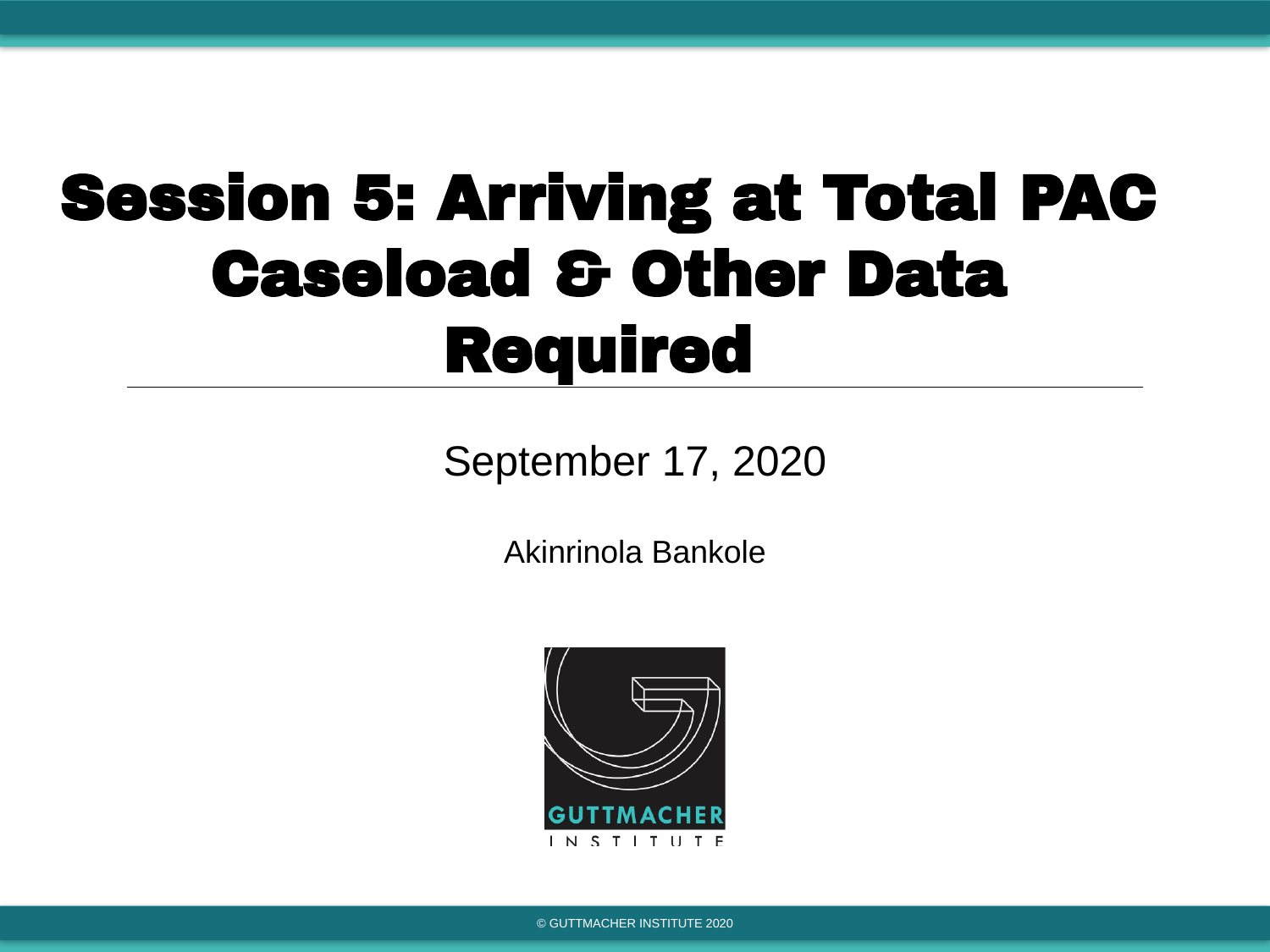

# Session 5: Arriving at Total PAC Caseload & Other Data Required
September 17, 2020
Akinrinola Bankole